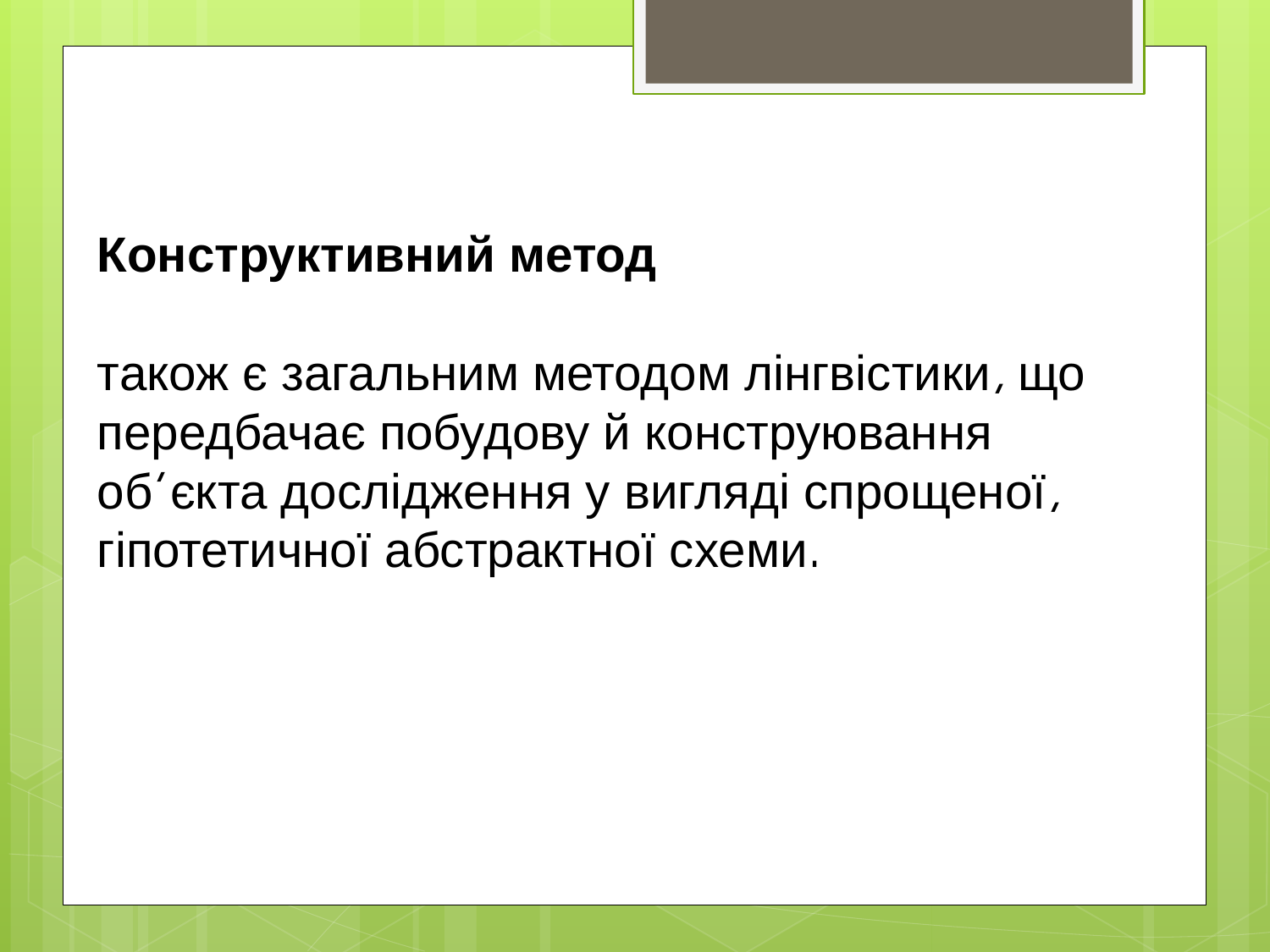

Конструктивний метод

також є загальним методом лінгвістики, що передбачає побудову й конструювання об’єкта дослідження у вигляді спрощеної, гіпотетичної абстрактної схеми.